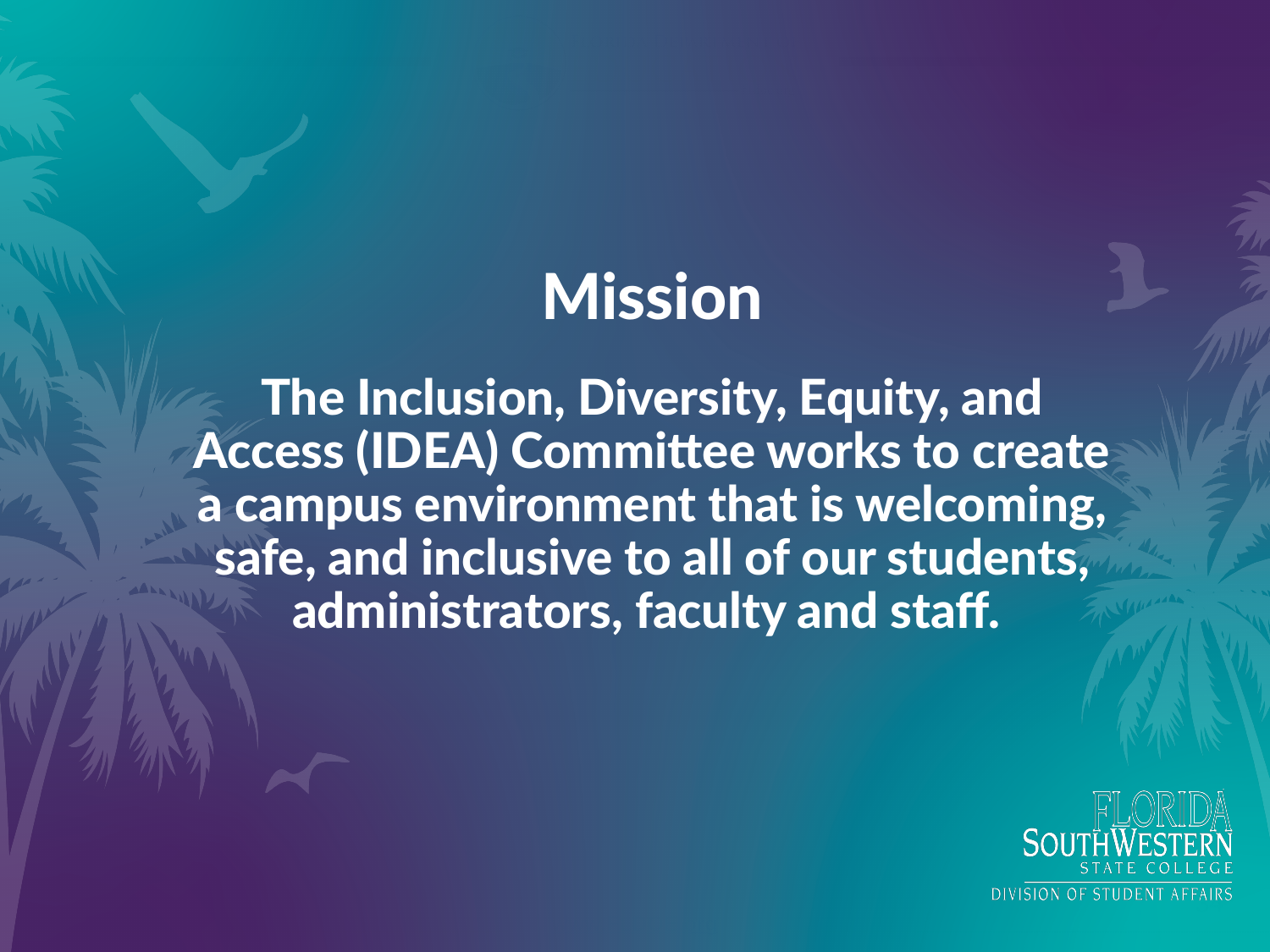

# Mission The Inclusion, Diversity, Equity, and Access (IDEA) Committee works to create a campus environment that is welcoming, safe, and inclusive to all of our students, administrators, faculty and staff.